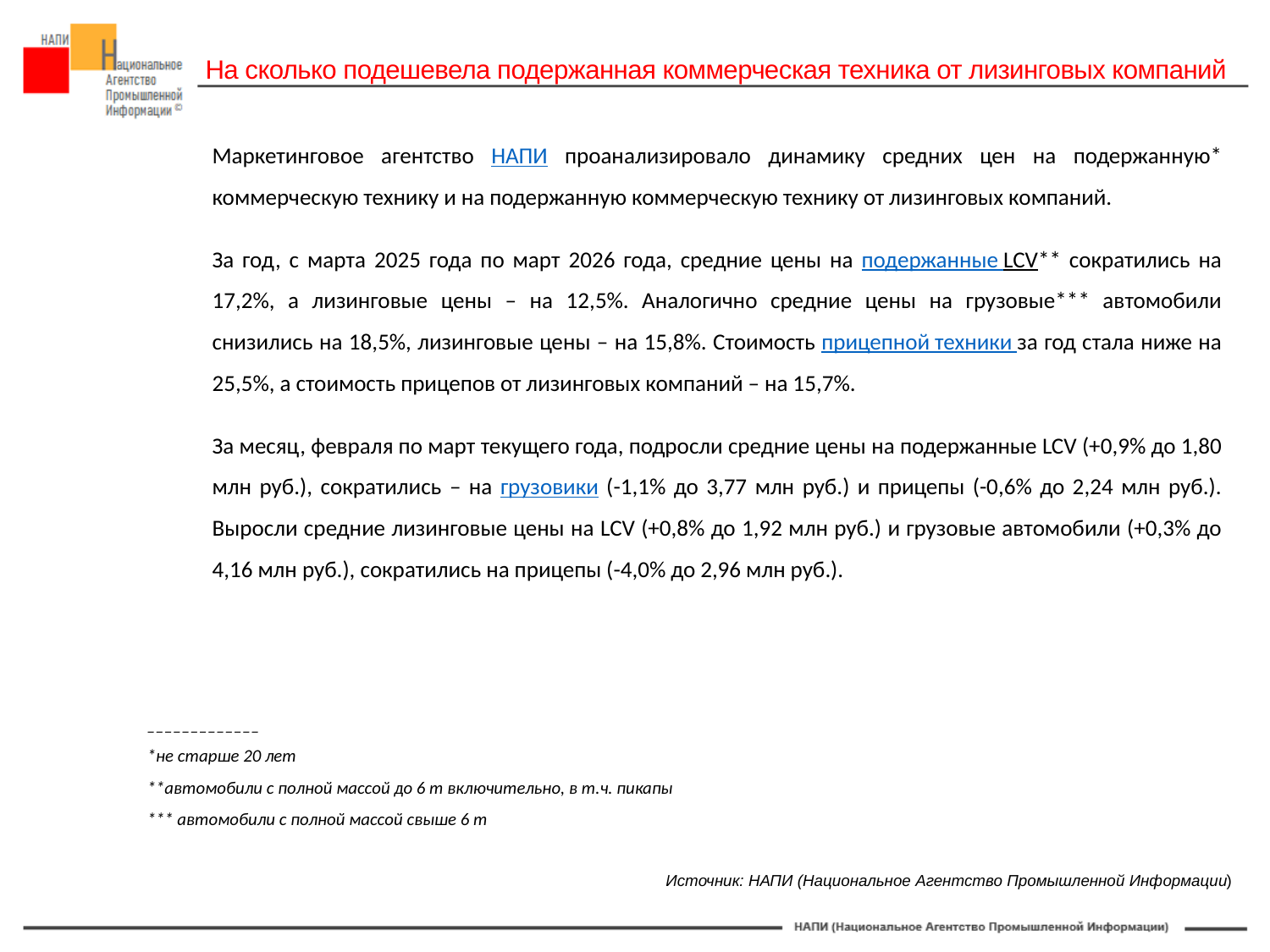

На сколько подешевела подержанная коммерческая техника от лизинговых компаний
Маркетинговое агентство НАПИ проанализировало динамику средних цен на подержанную* коммерческую технику и на подержанную коммерческую технику от лизинговых компаний.
За год, с марта 2025 года по март 2026 года, средние цены на подержанные LCV** сократились на 17,2%, а лизинговые цены – на 12,5%. Аналогично средние цены на грузовые*** автомобили снизились на 18,5%, лизинговые цены – на 15,8%. Стоимость прицепной техники за год стала ниже на 25,5%, а стоимость прицепов от лизинговых компаний – на 15,7%.
За месяц, февраля по март текущего года, подросли средние цены на подержанные LCV (+0,9% до 1,80 млн руб.), сократились – на грузовики (-1,1% до 3,77 млн руб.) и прицепы (-0,6% до 2,24 млн руб.). Выросли средние лизинговые цены на LCV (+0,8% до 1,92 млн руб.) и грузовые автомобили (+0,3% до 4,16 млн руб.), сократились на прицепы (-4,0% до 2,96 млн руб.).
#НАПИ_цены
MAX
_____________
*не старше 20 лет
**автомобили с полной массой до 6 т включительно, в т.ч. пикапы
*** автомобили с полной массой свыше 6 т
Источник: НАПИ (Национальное Агентство Промышленной Информации)